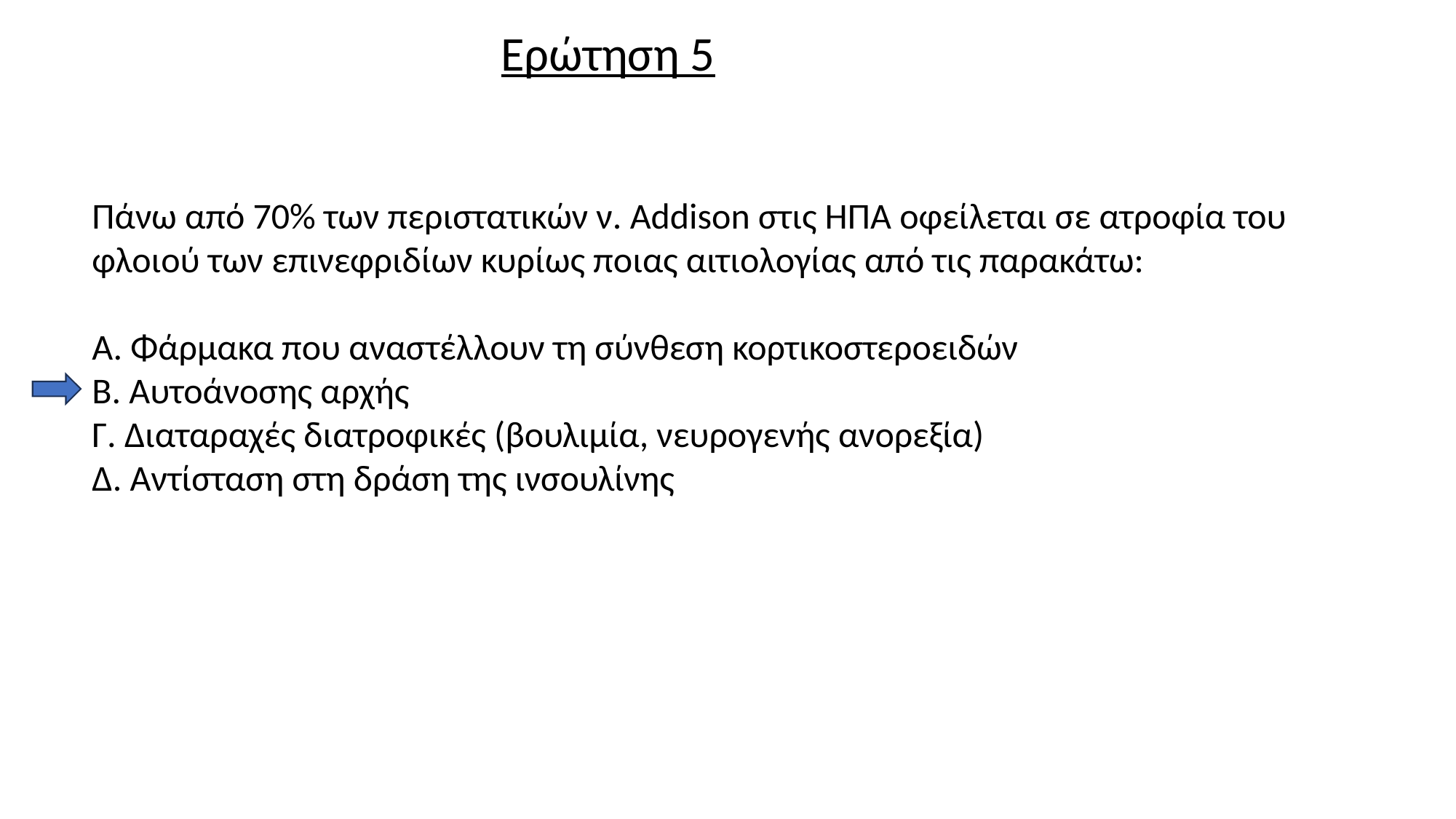

Ερώτηση 5
Πάνω από 70% των περιστατικών ν. Addison στις ΗΠΑ οφείλεται σε ατροφία του
φλοιού των επινεφριδίων κυρίως ποιας αιτιολογίας από τις παρακάτω:

Α. Φάρμακα που αναστέλλουν τη σύνθεση κορτικοστεροειδών
Β. Αυτοάνοσης αρχής
Γ. Διαταραχές διατροφικές (βουλιμία, νευρογενής ανορεξία)
Δ. Αντίσταση στη δράση της ινσουλίνης